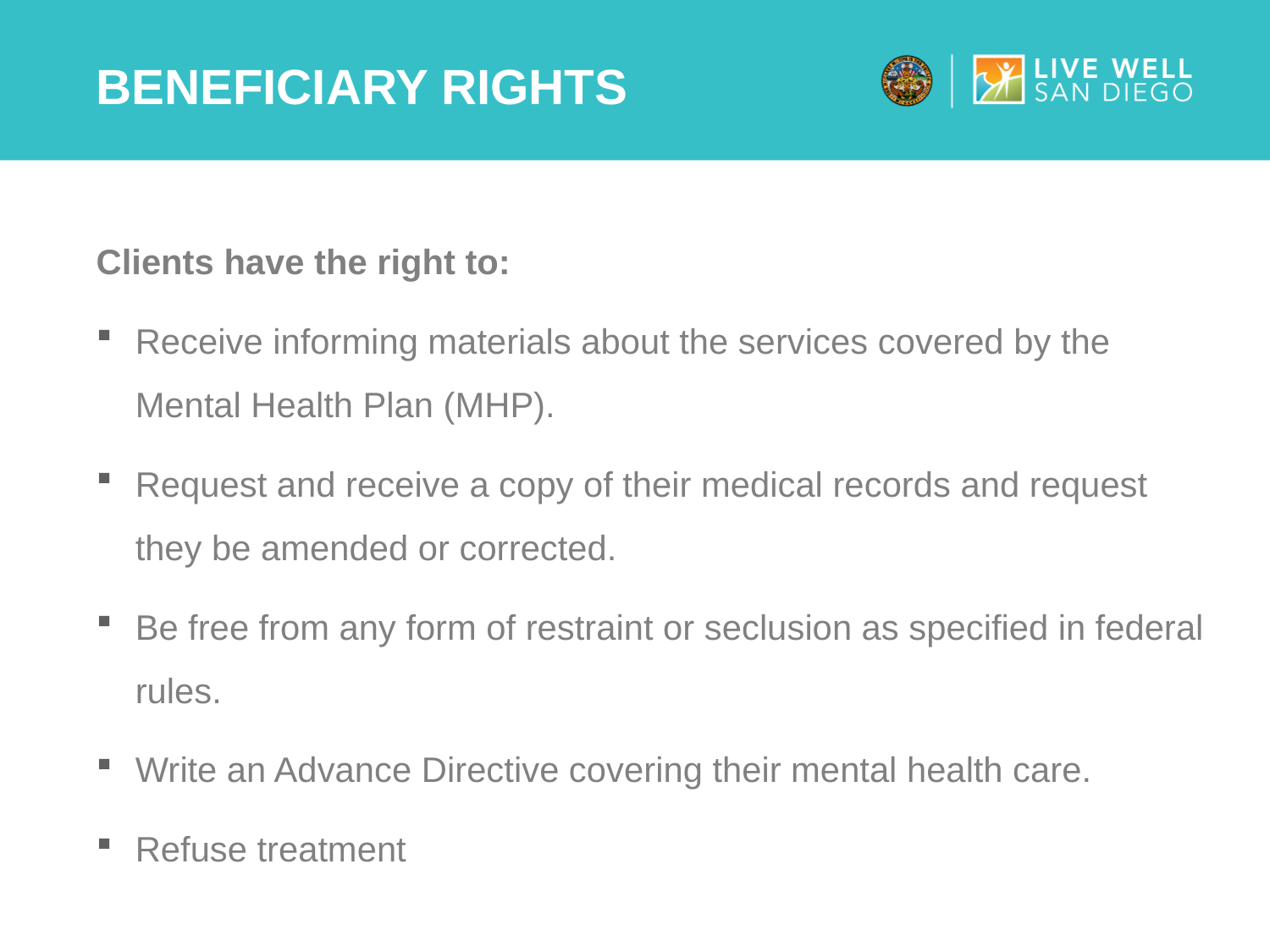

# Beneficiary rights
Clients have the right to:
Receive informing materials about the services covered by the Mental Health Plan (MHP).
Request and receive a copy of their medical records and request they be amended or corrected.
Be free from any form of restraint or seclusion as specified in federal rules.
Write an Advance Directive covering their mental health care.
Refuse treatment